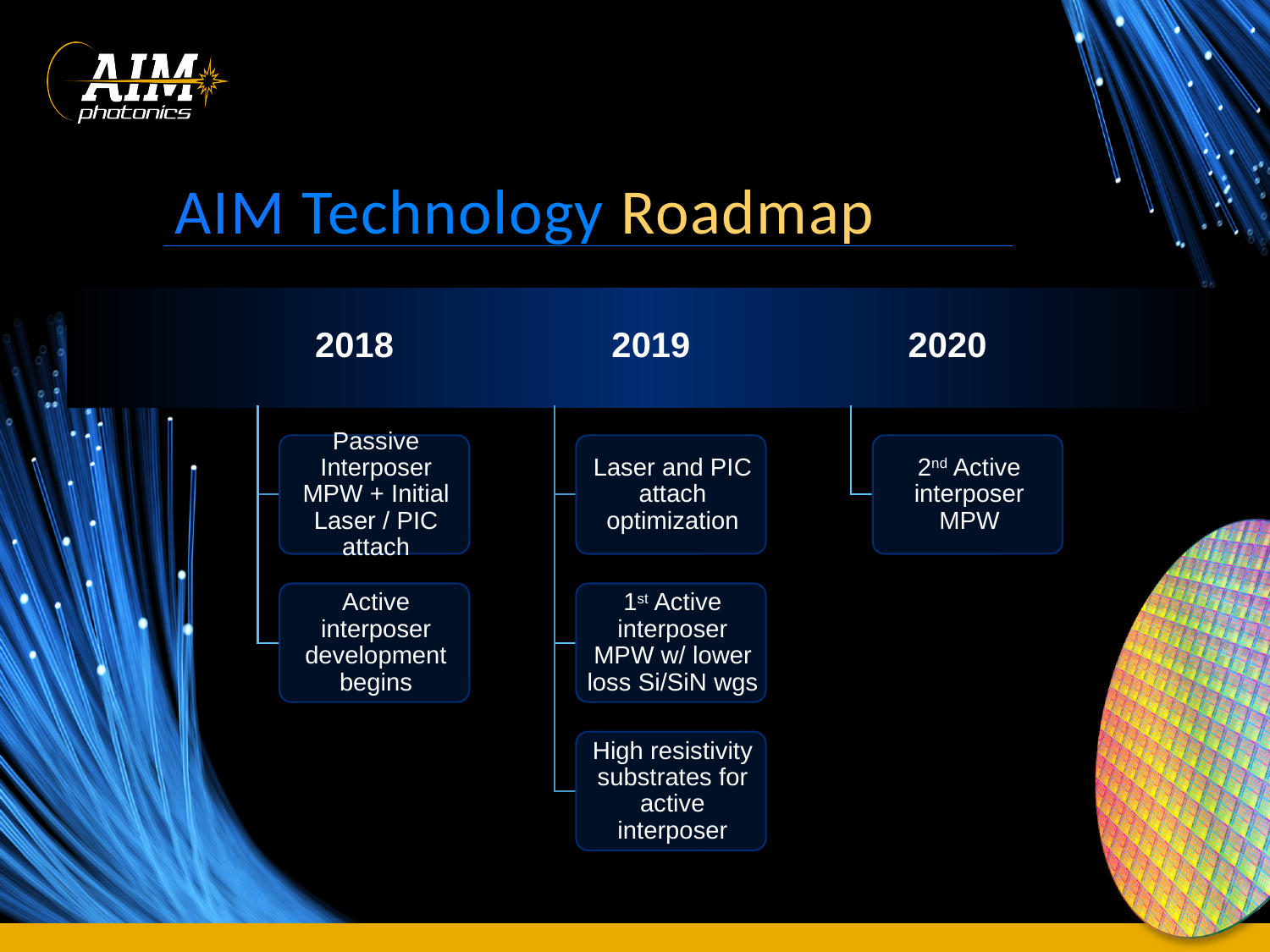

AIM Technology Roadmap
2018
Passive Interposer MPW + Initial Laser / PIC attach
Active interposer development begins
2019
Laser and PIC attach optimization
1st Active interposer MPW w/ lower loss Si/SiN wgs
High resistivity substrates for active interposer
2020
2nd Active interposer MPW